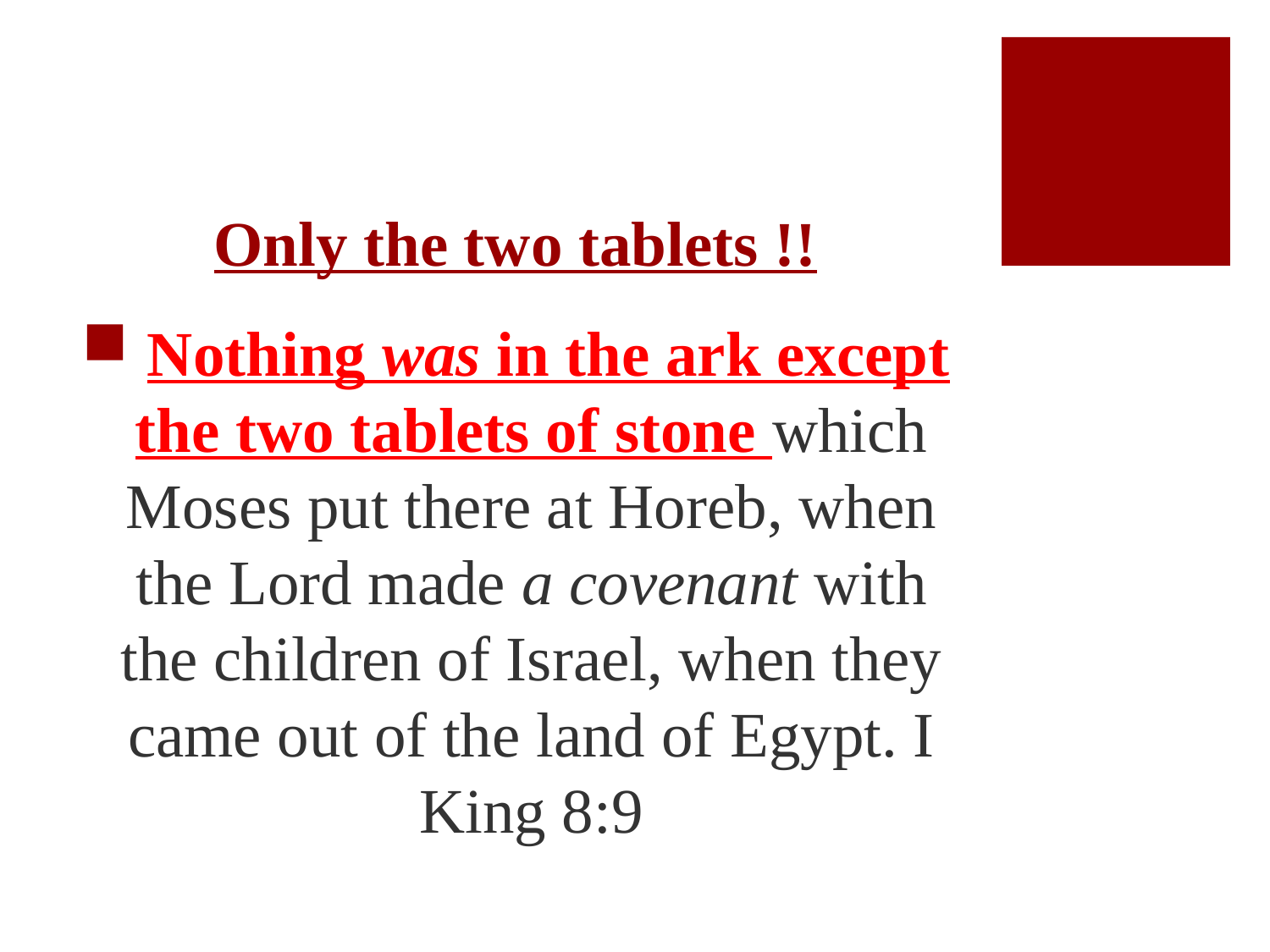

# Only the two tablets !!
 Nothing was in the ark except the two tablets of stone which Moses put there at Horeb, when the Lord made a covenant with the children of Israel, when they came out of the land of Egypt. I King 8:9